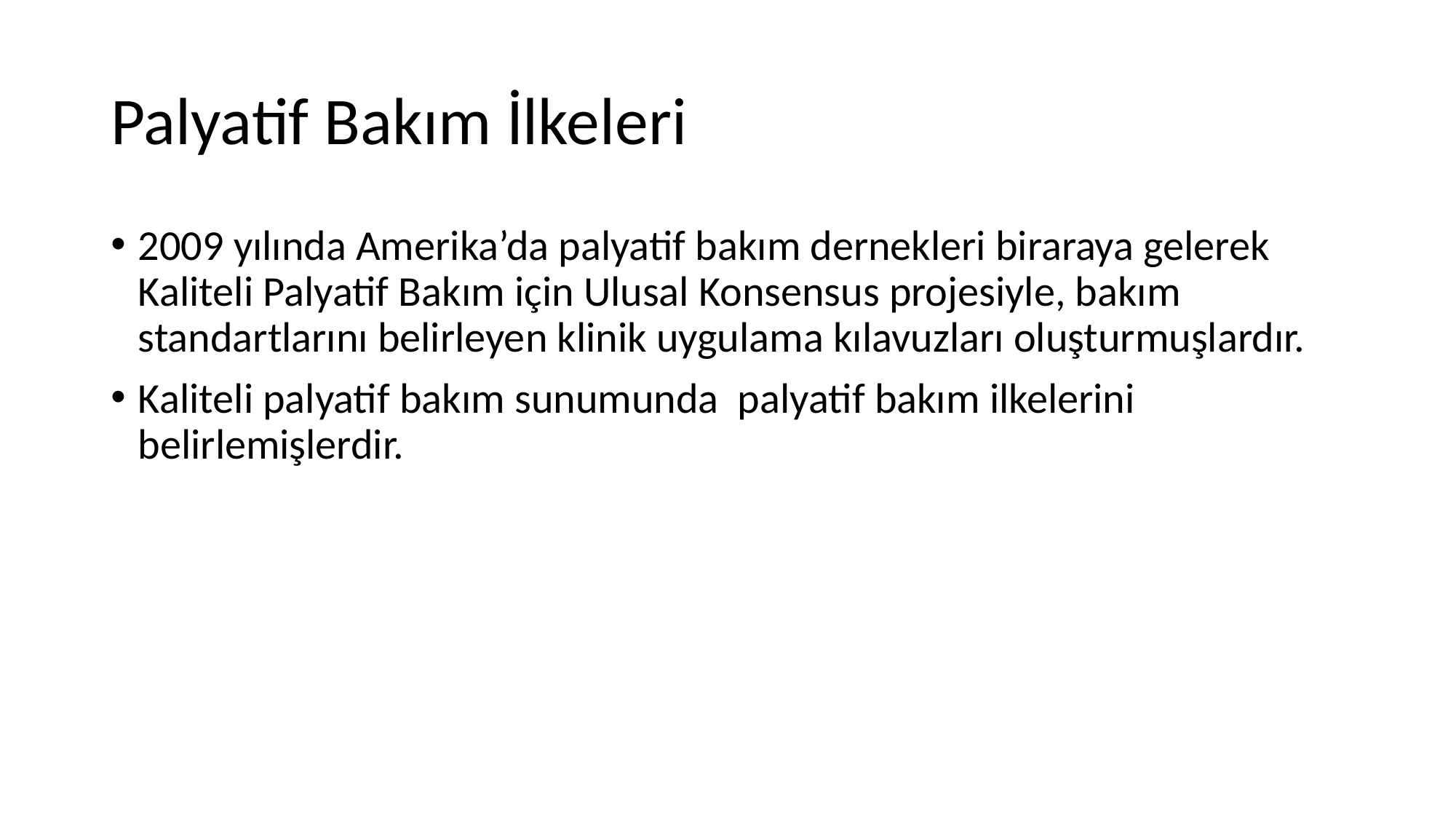

# Palyatif Bakım İlkeleri
2009 yılında Amerika’da palyatif bakım dernekleri biraraya gelerek Kaliteli Palyatif Bakım için Ulusal Konsensus projesiyle, bakım standartlarını belirleyen klinik uygulama kılavuzları oluşturmuşlardır.
Kaliteli palyatif bakım sunumunda  palyatif bakım ilkelerini belirlemişlerdir.